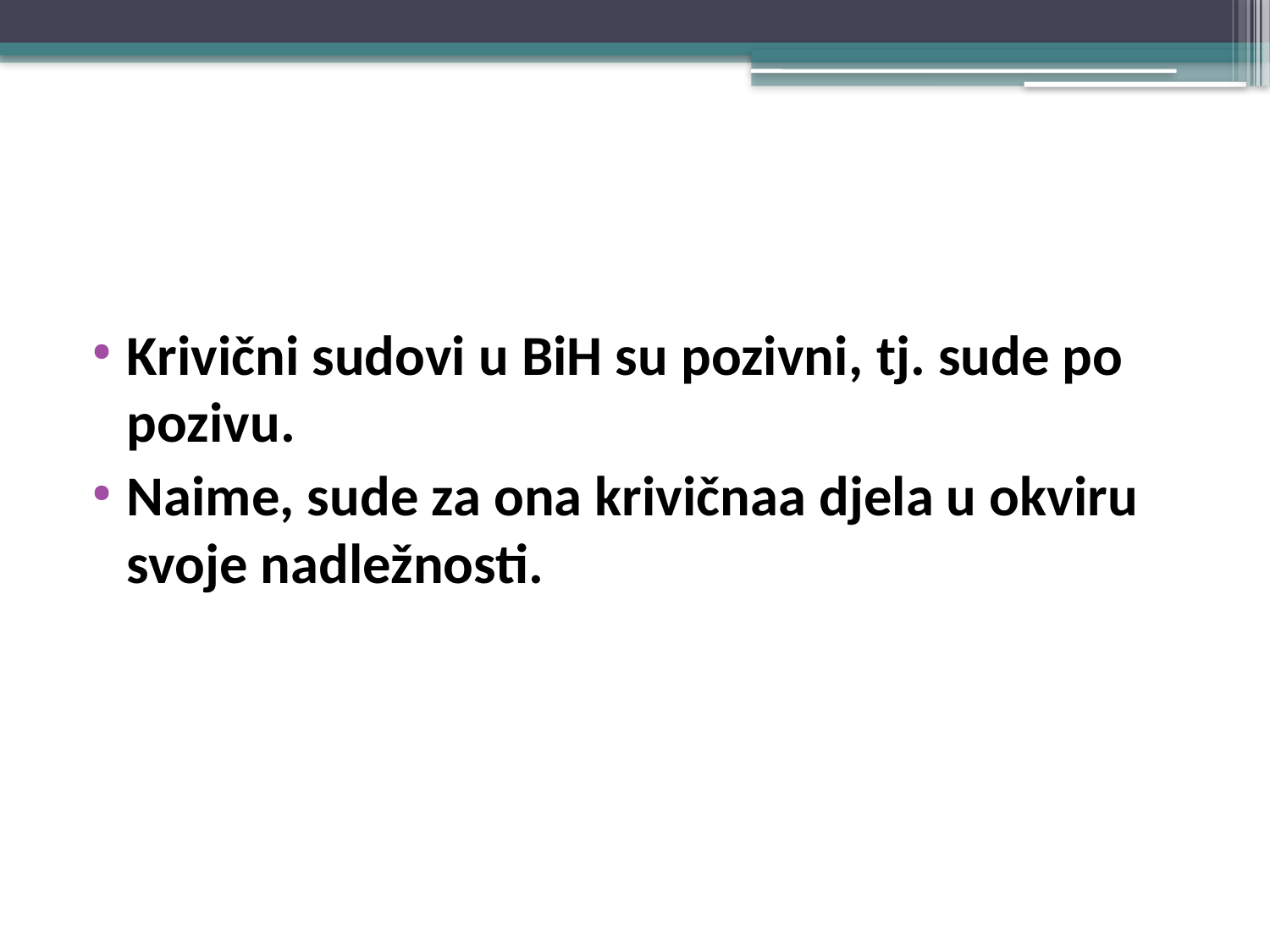

#
Krivični sudovi u BiH su pozivni, tj. sude po pozivu.
Naime, sude za ona krivičnaa djela u okviru svoje nadležnosti.